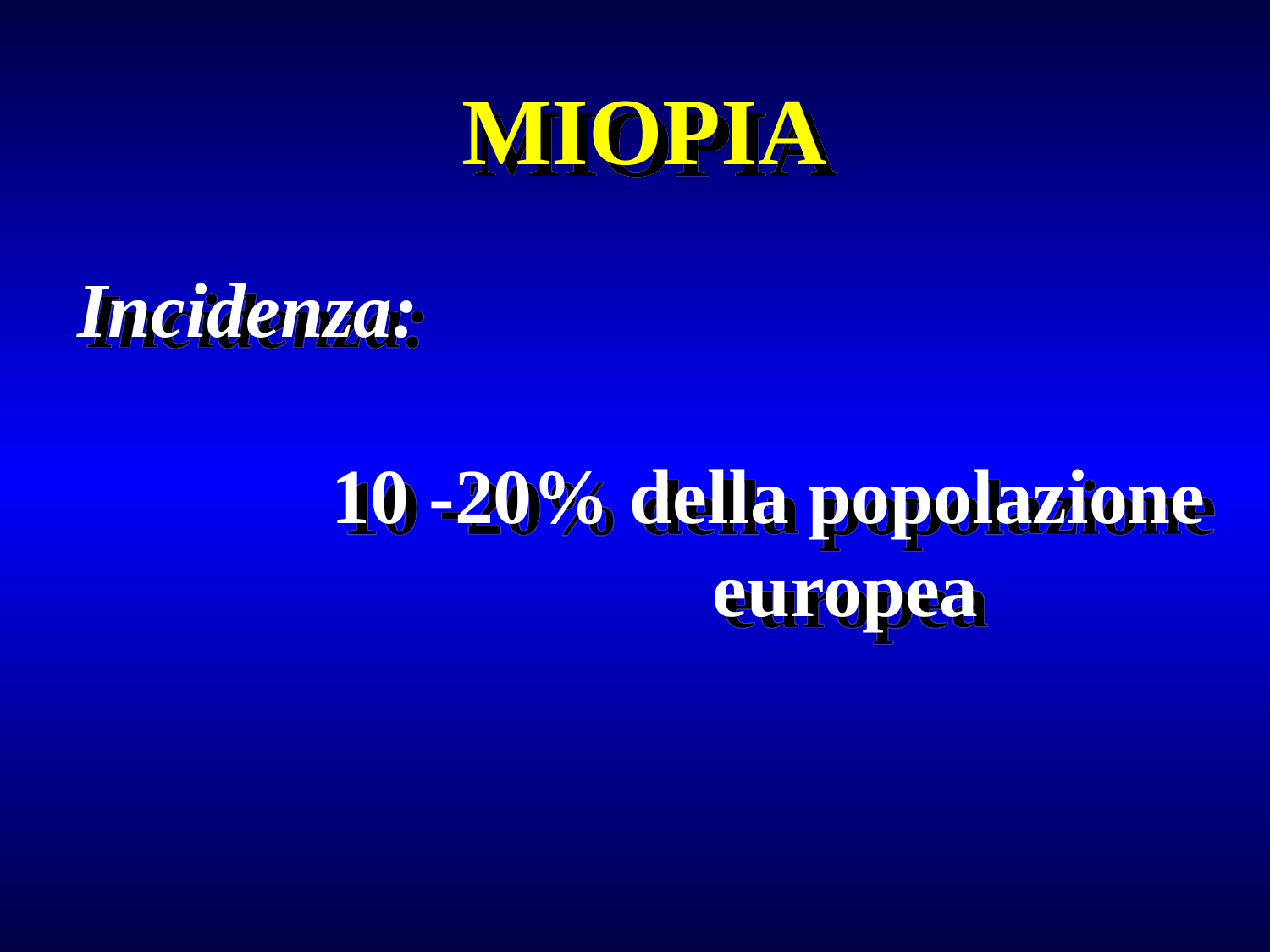

MIOPIA
Incidenza:

		10 -20% della popolazione
	             			europea